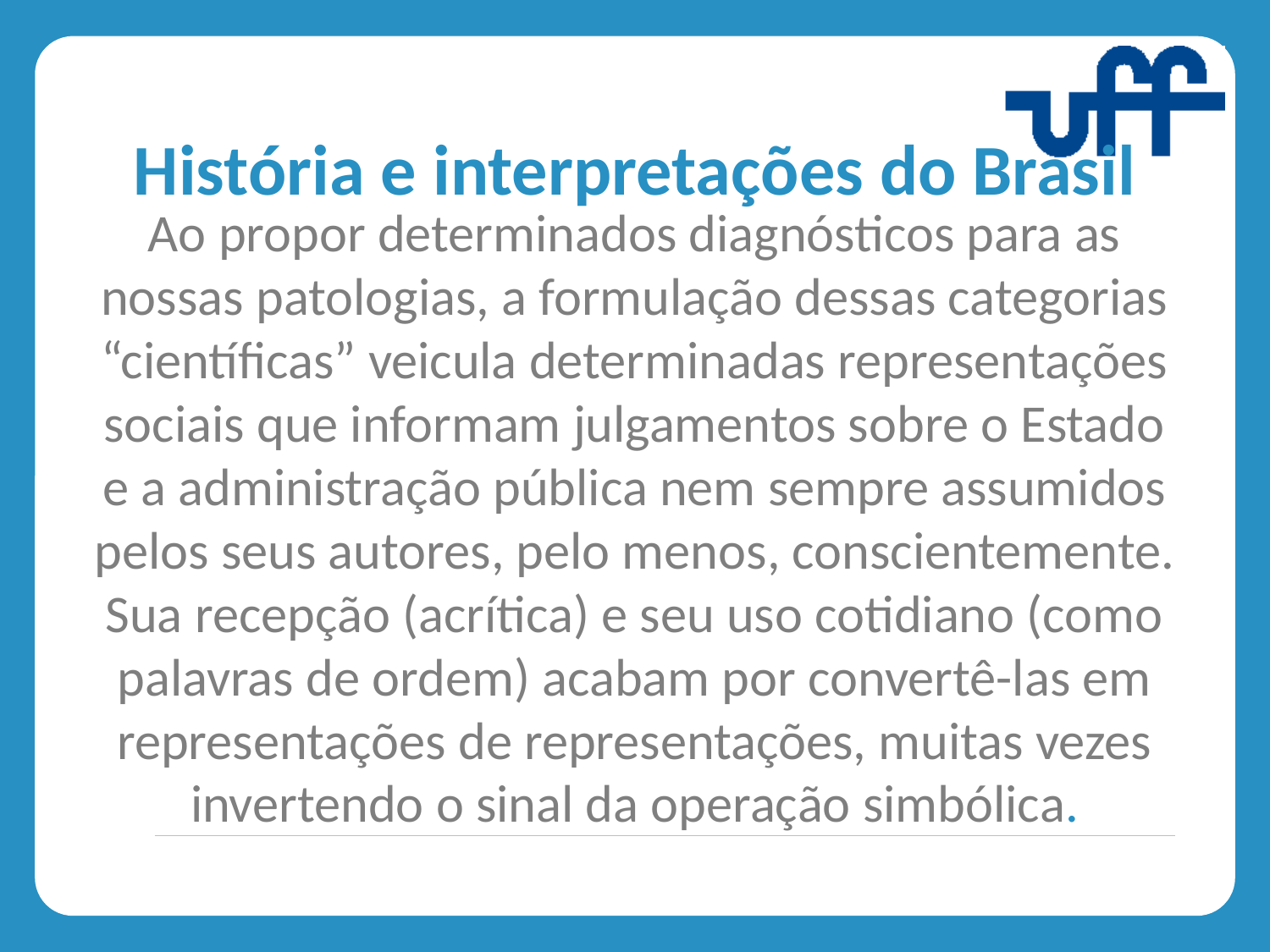

História e interpretações do Brasil
# Ao propor determinados diagnósticos para as nossas patologias, a formulação dessas categorias “científicas” veicula determinadas representações sociais que informam julgamentos sobre o Estado e a administração pública nem sempre assumidos pelos seus autores, pelo menos, conscientemente. Sua recepção (acrítica) e seu uso cotidiano (como palavras de ordem) acabam por convertê-las em representações de representações, muitas vezes invertendo o sinal da operação simbólica.